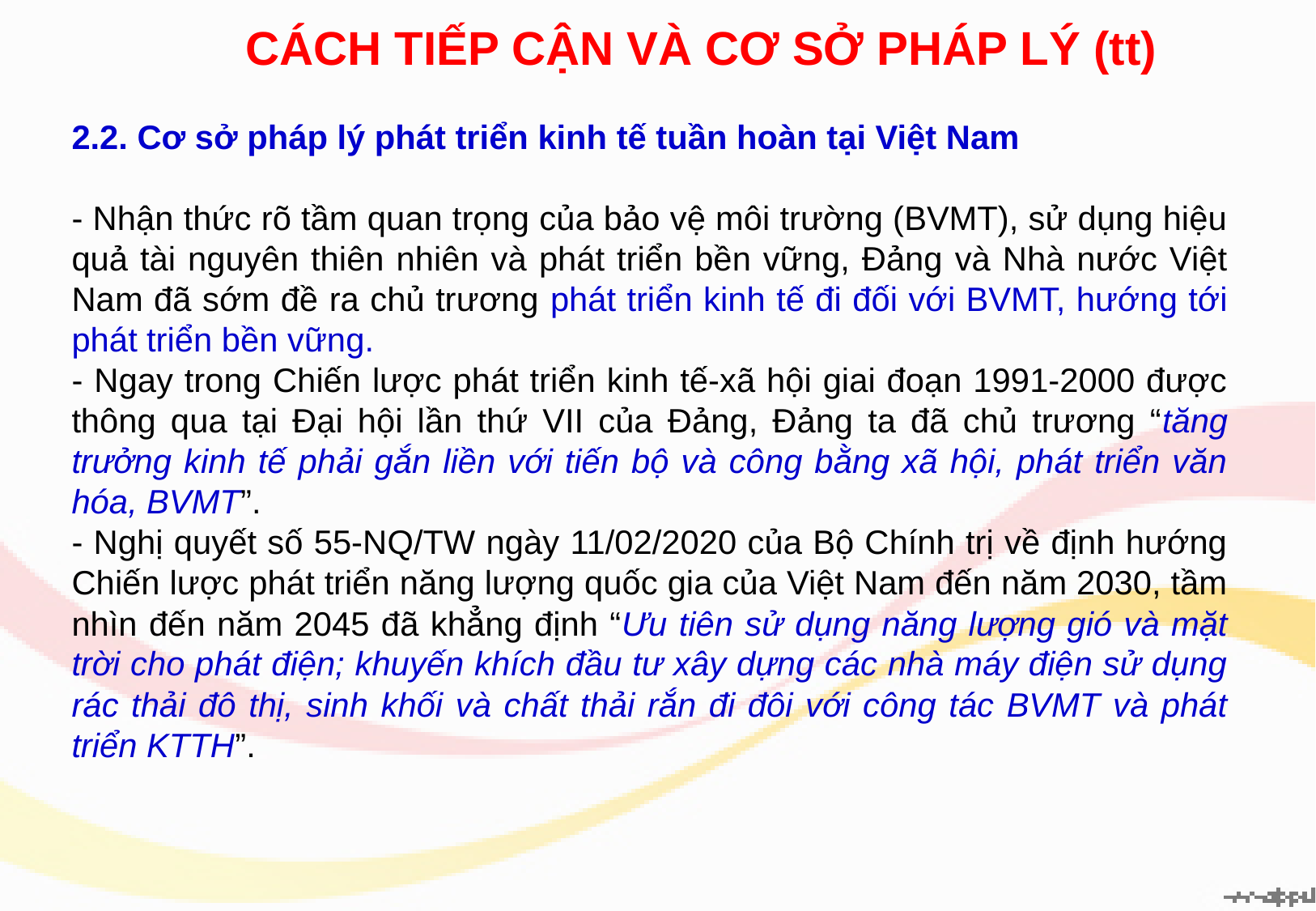

CÁCH TIẾP CẬN VÀ CƠ SỞ PHÁP LÝ (tt)
2.2. Cơ sở pháp lý phát triển kinh tế tuần hoàn tại Việt Nam

- Nhận thức rõ tầm quan trọng của bảo vệ môi trường (BVMT), sử dụng hiệu quả tài nguyên thiên nhiên và phát triển bền vững, Đảng và Nhà nước Việt Nam đã sớm đề ra chủ trương phát triển kinh tế đi đối với BVMT, hướng tới phát triển bền vững.
- Ngay trong Chiến lược phát triển kinh tế-xã hội giai đoạn 1991-2000 được thông qua tại Đại hội lần thứ VII của Đảng, Đảng ta đã chủ trương “tăng trưởng kinh tế phải gắn liền với tiến bộ và công bằng xã hội, phát triển văn hóa, BVMT”.
- Nghị quyết số 55-NQ/TW ngày 11/02/2020 của Bộ Chính trị về định hướng Chiến lược phát triển năng lượng quốc gia của Việt Nam đến năm 2030, tầm nhìn đến năm 2045 đã khẳng định “Ưu tiên sử dụng năng lượng gió và mặt trời cho phát điện; khuyến khích đầu tư xây dựng các nhà máy điện sử dụng rác thải đô thị, sinh khối và chất thải rắn đi đôi với công tác BVMT và phát triển KTTH”.
Ẩ